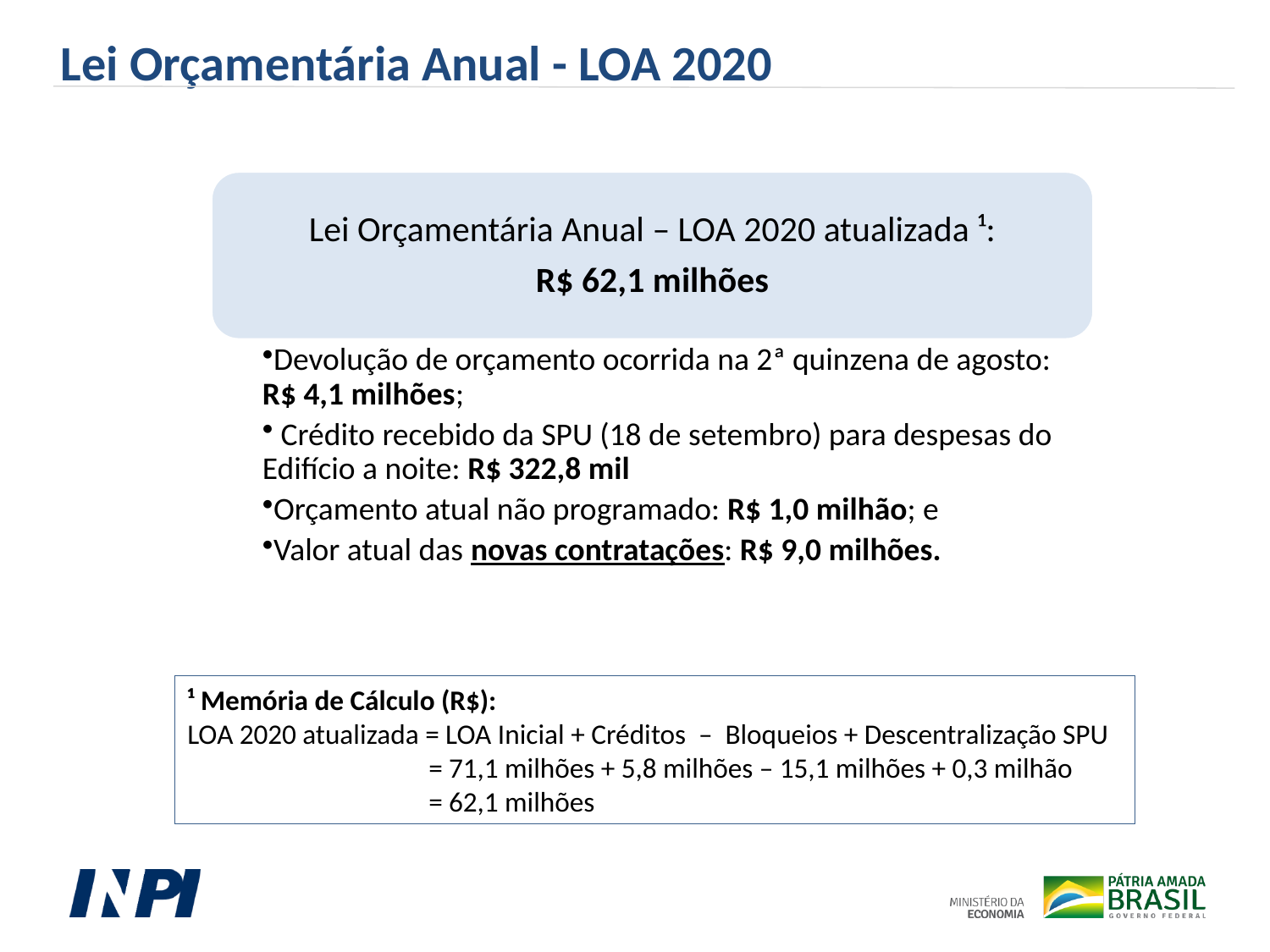

Lei Orçamentária Anual - LOA 2020
Lei Orçamentária Anual – LOA 2020 atualizada ¹:
R$ 62,1 milhões
Devolução de orçamento ocorrida na 2ª quinzena de agosto: R$ 4,1 milhões;
 Crédito recebido da SPU (18 de setembro) para despesas do Edifício a noite: R$ 322,8 mil
Orçamento atual não programado: R$ 1,0 milhão; e
Valor atual das novas contratações: R$ 9,0 milhões.

¹ Memória de Cálculo (R$):
LOA 2020 atualizada = LOA Inicial + Créditos  –  Bloqueios + Descentralização SPU
                                      = 71,1 milhões + 5,8 milhões – 15,1 milhões + 0,3 milhão
                                      = 62,1 milhões